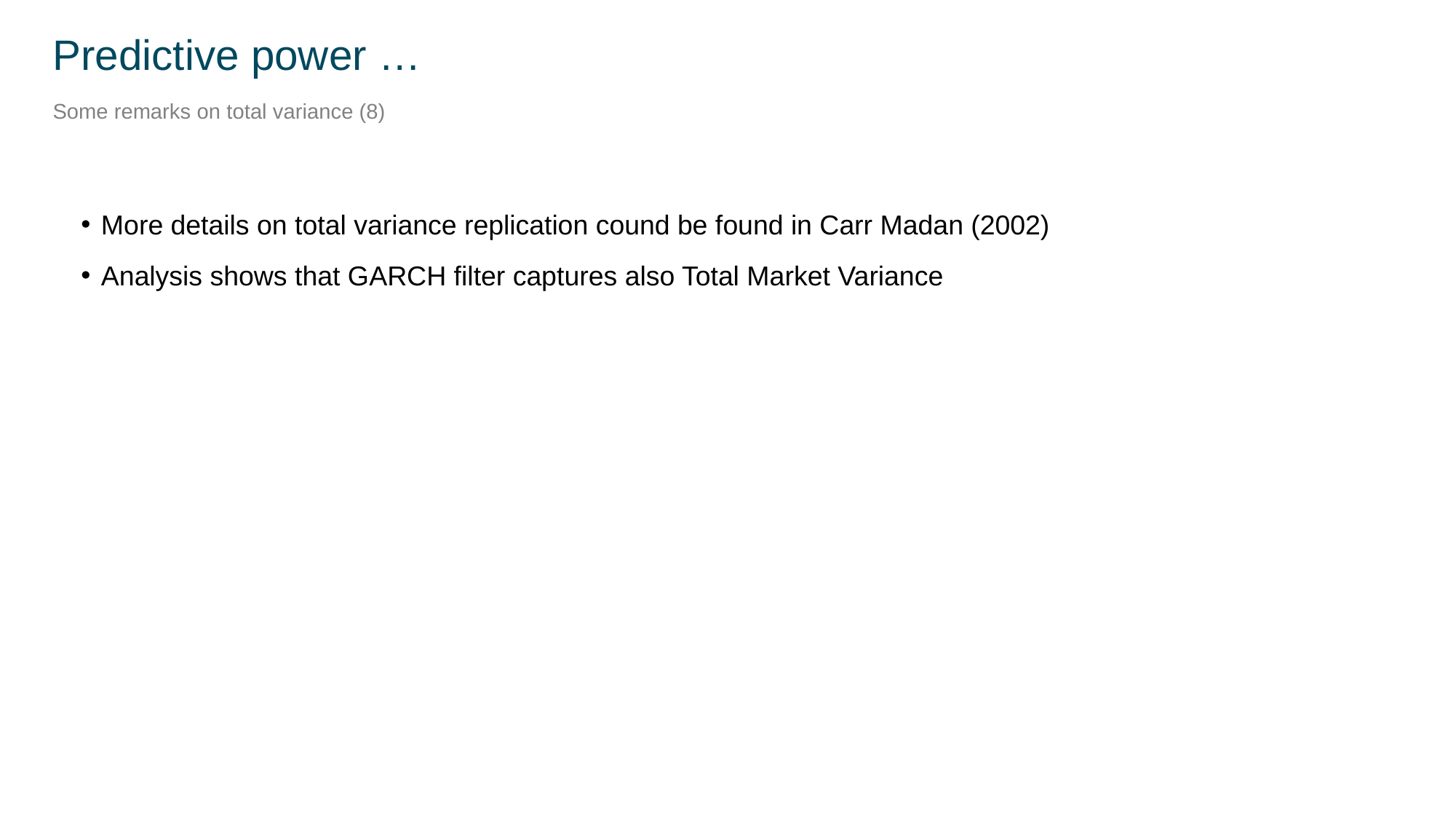

Predictive power …
Some remarks on total variance (8)

More details on total variance replication cound be found in Carr Madan (2002)
Analysis shows that GARCH filter captures also Total Market Variance